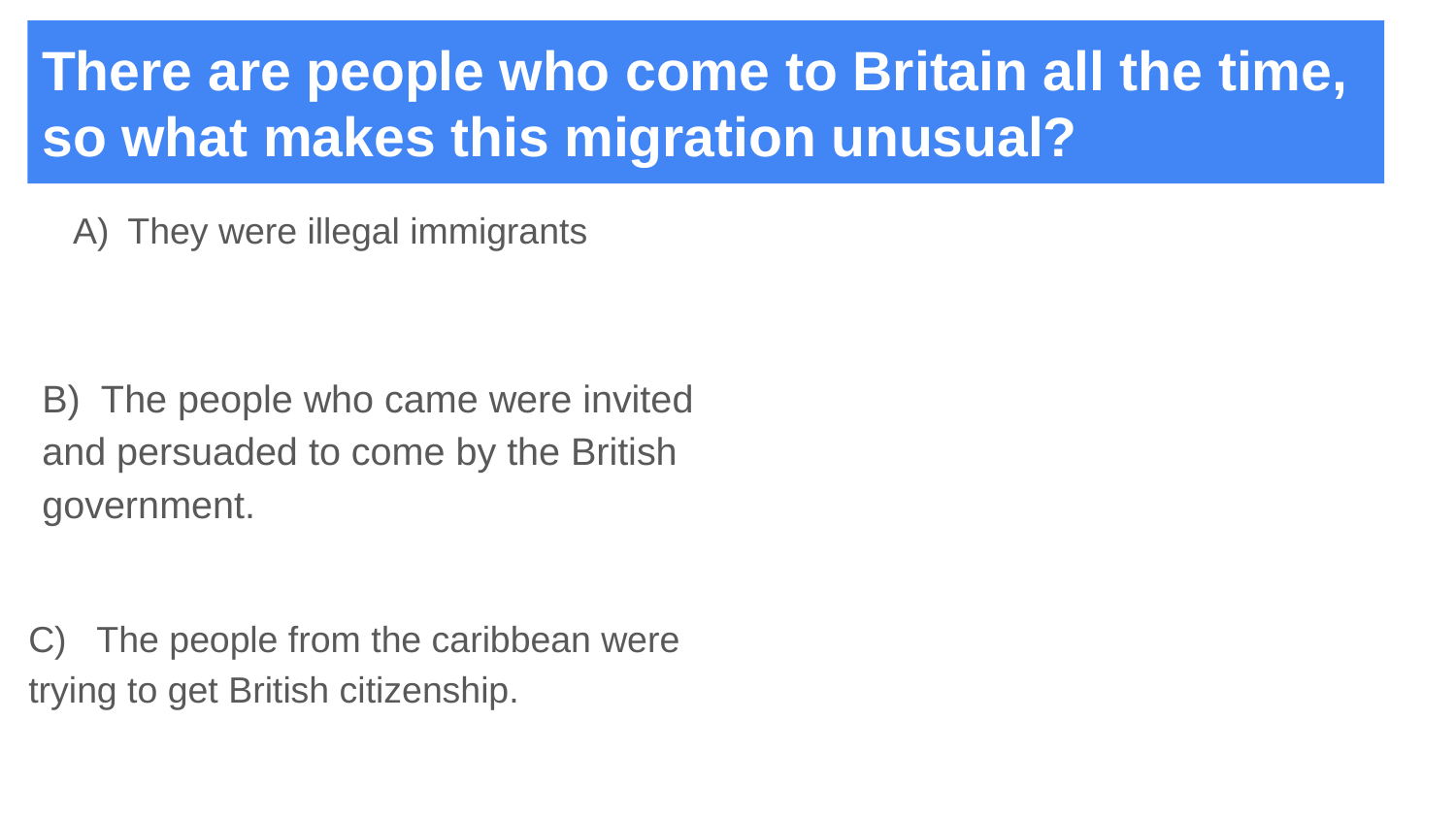

# There are people who come to Britain all the time, so what makes this migration unusual?
They were illegal immigrants

B)  The people who came were invited and persuaded to come by the British government.

C)   The people from the caribbean were trying to get British citizenship.